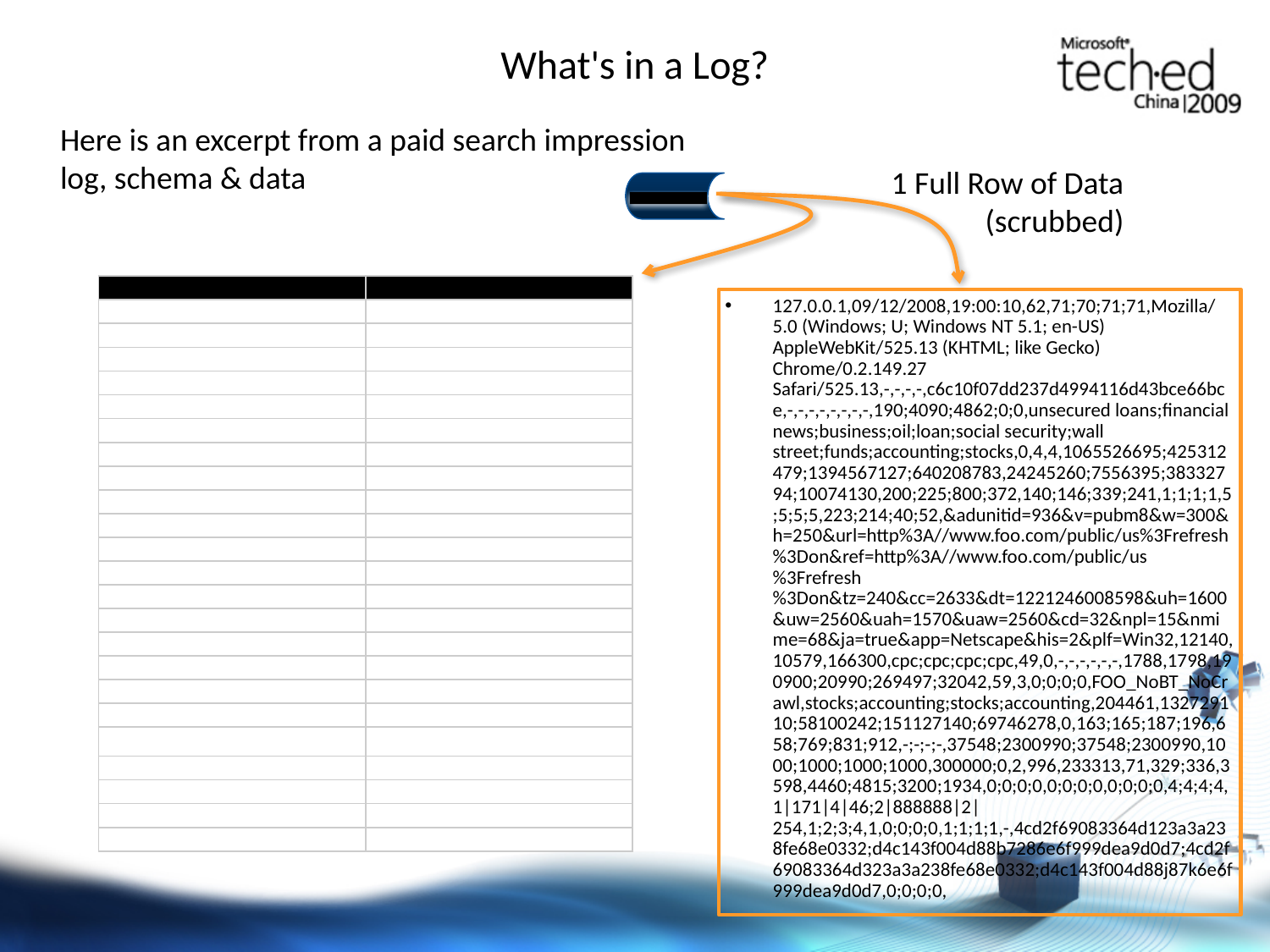

# What's in a Log?
Here is an excerpt from a paid search impression log, schema & data
1 Full Row of Data (scrubbed)

Schema (partial)
| Name | Type |
| --- | --- |
| ClientIP | StringA(16) |
| CDate | DBDate |
| CTime | DBTime |
| ClientTimeZoneId | Int16 |
| UserAgent | StringA(1024) |
| PUID | StringA(16) |
| AnonymousId | StringA(32) |
| CID | StringA(32) |
| GUID | StringA(32) |
| RGUID | StringA(32) |
| PassportGenderId | StringA(3) |
| PassportAgeGroupId | StringA(3) |
| PassportZipCode | StringA(15) |
| CleanKeyword | String(256) |
| StartPosition | Int32 |
| ReturnedAdCnt | Int16 |
| ListingIds | StringA(256) |
| AdIds | StringA(256) |
| AmountCharged | StringA(256) |
| MatchTypeIds | StringA(128) |
| ProbablityOfClicks | StringA(128) |
| IXRoundTripTime | StringA(20) |
| […] |  |
127.0.0.1,09/12/2008,19:00:10,62,71;70;71;71,Mozilla/5.0 (Windows; U; Windows NT 5.1; en-US) AppleWebKit/525.13 (KHTML; like Gecko) Chrome/0.2.149.27 Safari/525.13,-,-,-,-,c6c10f07dd237d4994116d43bce66bce,-,-,-,-,-,-,-,-,190;4090;4862;0;0,unsecured loans;financial news;business;oil;loan;social security;wall street;funds;accounting;stocks,0,4,4,1065526695;425312479;1394567127;640208783,24245260;7556395;38332794;10074130,200;225;800;372,140;146;339;241,1;1;1;1,5;5;5;5,223;214;40;52,&adunitid=936&v=pubm8&w=300&h=250&url=http%3A//www.foo.com/public/us%3Frefresh%3Don&ref=http%3A//www.foo.com/public/us%3Frefresh%3Don&tz=240&cc=2633&dt=1221246008598&uh=1600&uw=2560&uah=1570&uaw=2560&cd=32&npl=15&nmime=68&ja=true&app=Netscape&his=2&plf=Win32,12140,10579,166300,cpc;cpc;cpc;cpc,49,0,-,-,-,-,-,-,1788,1798,190900;20990;269497;32042,59,3,0;0;0;0,FOO_NoBT_NoCrawl,stocks;accounting;stocks;accounting,204461,132729110;58100242;151127140;69746278,0,163;165;187;196,658;769;831;912,-;-;-;-,37548;2300990;37548;2300990,1000;1000;1000;1000,300000;0,2,996,233313,71,329;336,3598,4460;4815;3200;1934,0;0;0;0,0;0;0;0,0;0;0;0,4;4;4;4,1|171|4|46;2|888888|2|254,1;2;3;4,1,0;0;0;0,1;1;1;1,-,4cd2f69083364d123a3a238fe68e0332;d4c143f004d88b7286e6f999dea9d0d7;4cd2f69083364d323a3a238fe68e0332;d4c143f004d88j87k6e6f999dea9d0d7,0;0;0;0,